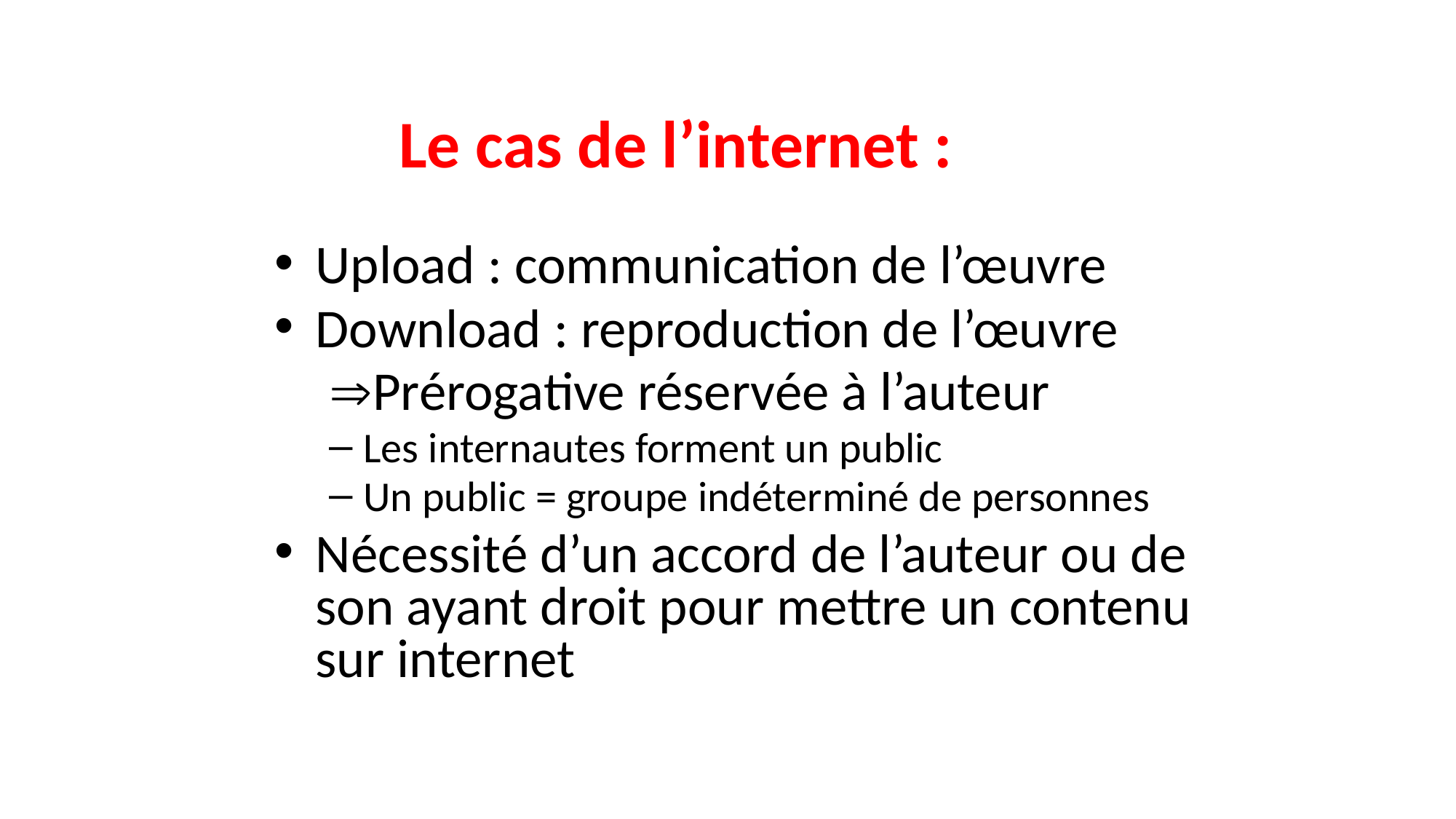

# Le cas de l’internet :
Upload : communication de l’œuvre
Download : reproduction de l’œuvre
⇒Prérogative réservée à l’auteur
Les internautes forment un public
Un public = groupe indéterminé de personnes
Nécessité d’un accord de l’auteur ou de son ayant droit pour mettre un contenu sur internet